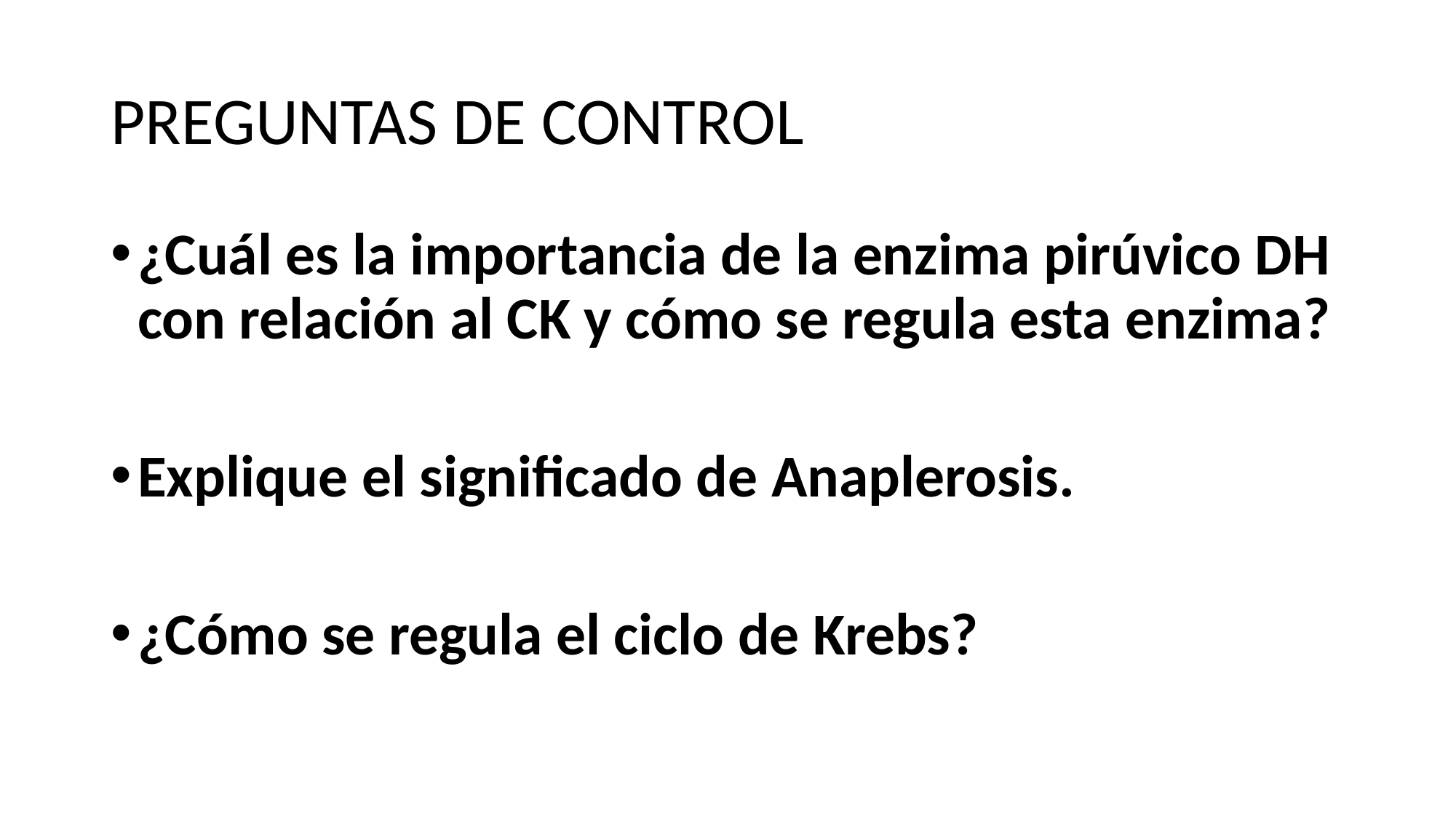

# PREGUNTAS DE CONTROL
¿Cuál es la importancia de la enzima pirúvico DH con relación al CK y cómo se regula esta enzima?

Explique el significado de Anaplerosis.

¿Cómo se regula el ciclo de Krebs?